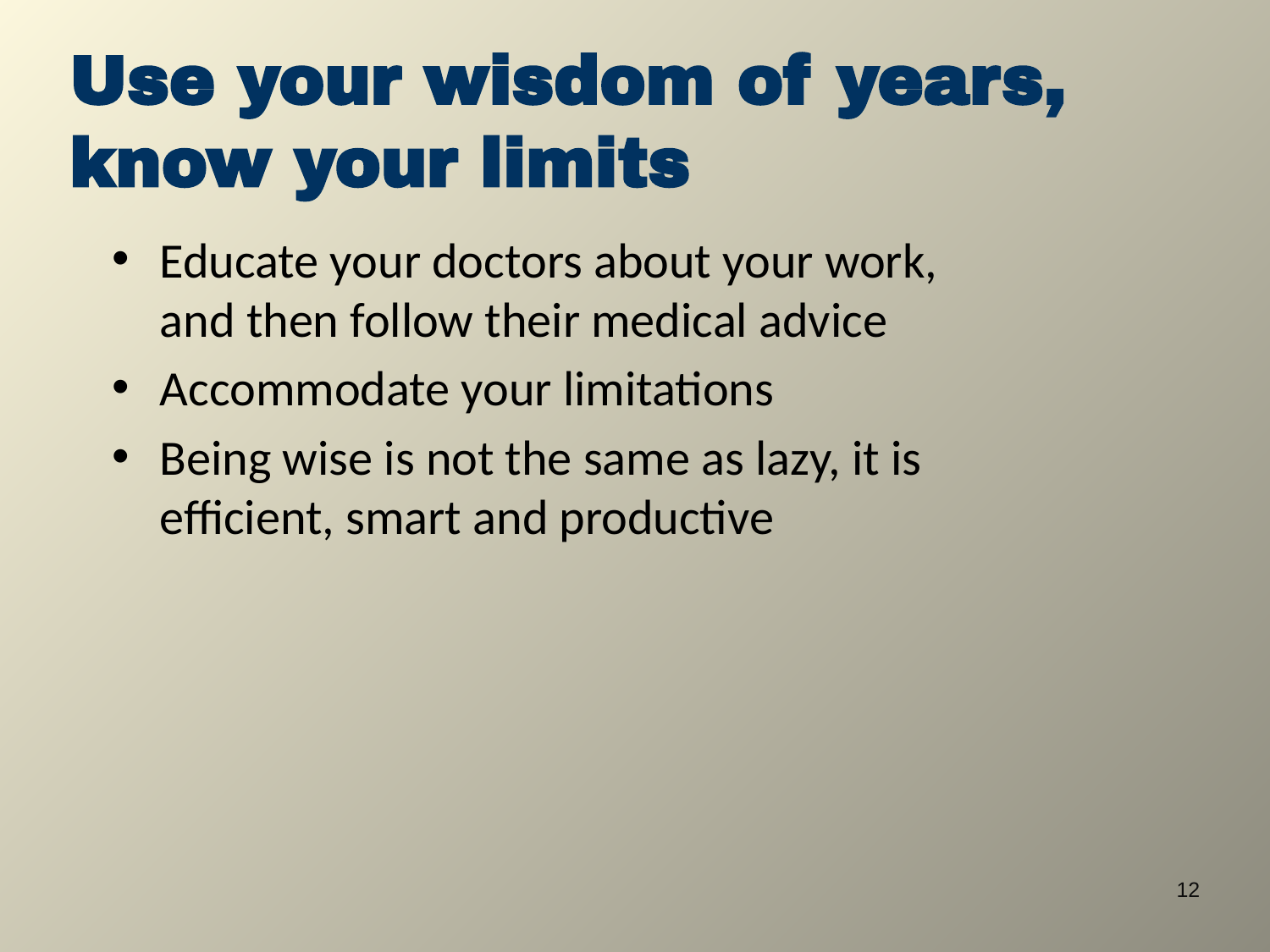

# Use your wisdom of years, know your limits
Educate your doctors about your work, and then follow their medical advice
Accommodate your limitations
Being wise is not the same as lazy, it is efficient, smart and productive
12